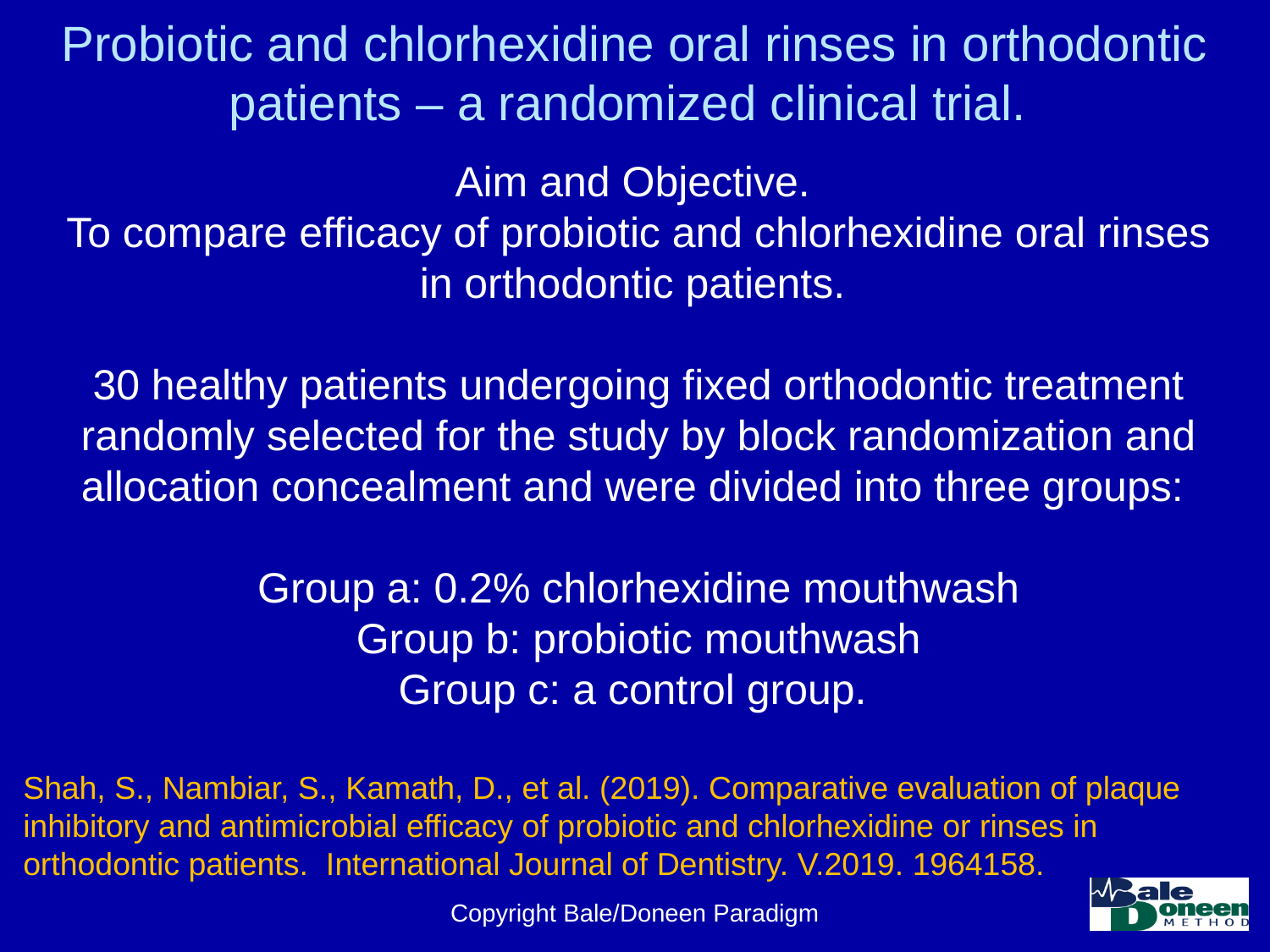

# Probiotic and chlorhexidine oral rinses in orthodontic patients – a randomized clinical trial.
Aim and Objective.
To compare efficacy of probiotic and chlorhexidine oral rinses in orthodontic patients.

30 healthy patients undergoing fixed orthodontic treatment randomly selected for the study by block randomization and allocation concealment and were divided into three groups:

Group a: 0.2% chlorhexidine mouthwash
Group b: probiotic mouthwash
Group c: a control group.
Shah, S., Nambiar, S., Kamath, D., et al. (2019). Comparative evaluation of plaque inhibitory and antimicrobial efficacy of probiotic and chlorhexidine or rinses in orthodontic patients.  International Journal of Dentistry. V.2019. 1964158.
Copyright Bale/Doneen Paradigm